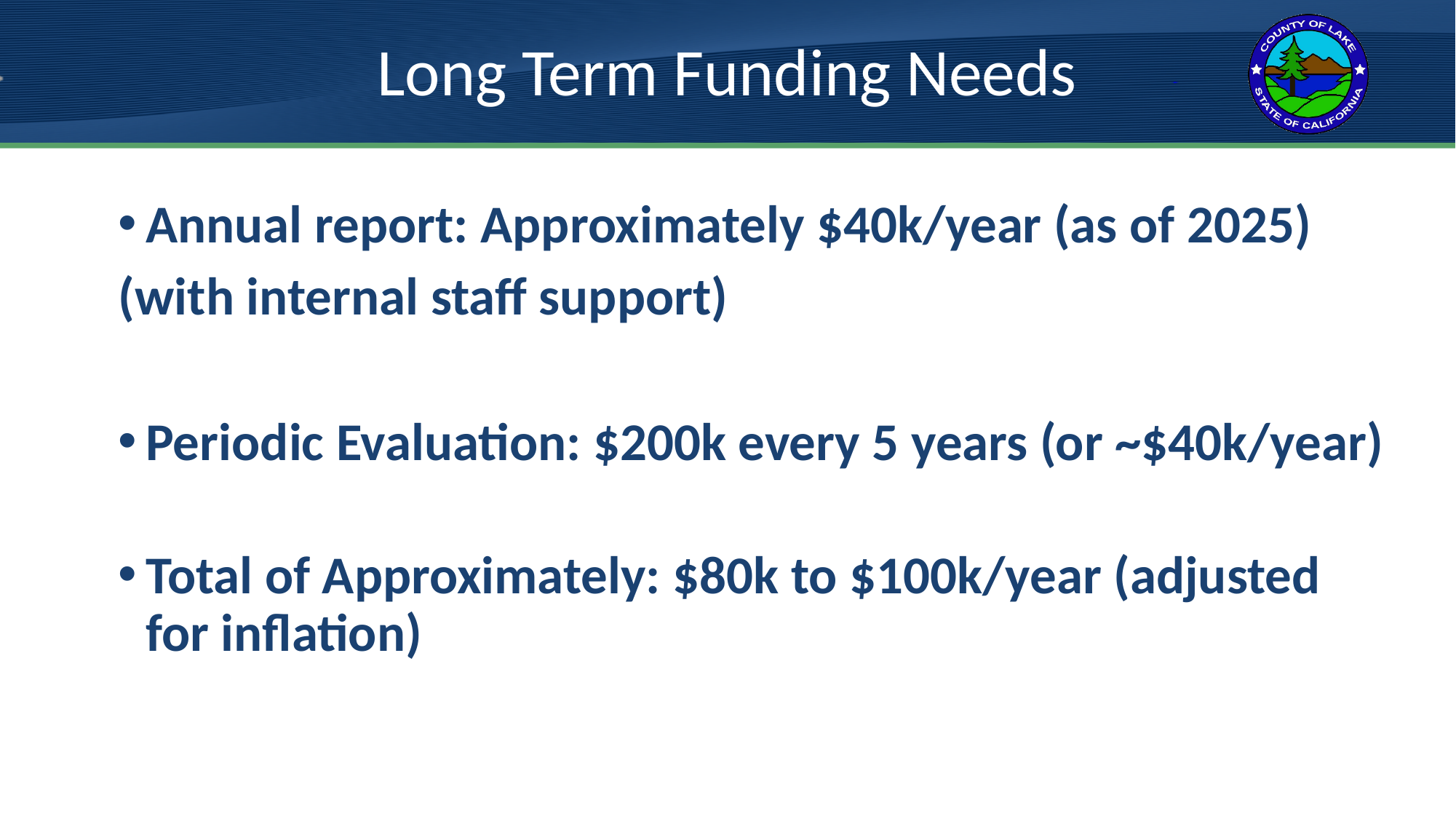

# Long Term Funding Needs

Annual report: Approximately $40k/year (as of 2025)
(with internal staff support)

Periodic Evaluation: $200k every 5 years (or ~$40k/year)

Total of Approximately: $80k to $100k/year (adjusted for inflation)